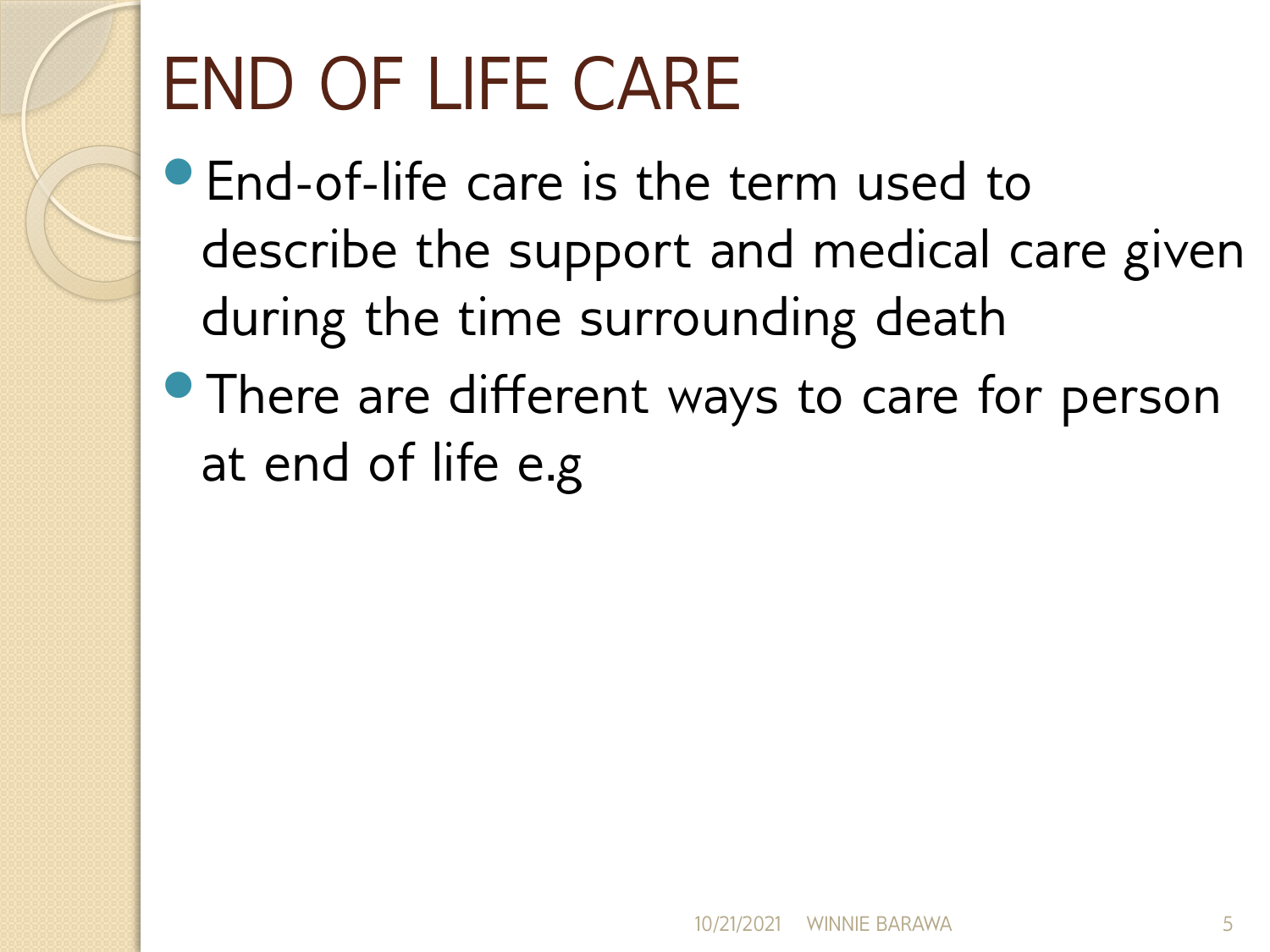

# END OF LIFE CARE
End-of-life care is the term used to describe the support and medical care given during the time surrounding death
There are different ways to care for person at end of life e.g
10/21/2021
WINNIE BARAWA
5